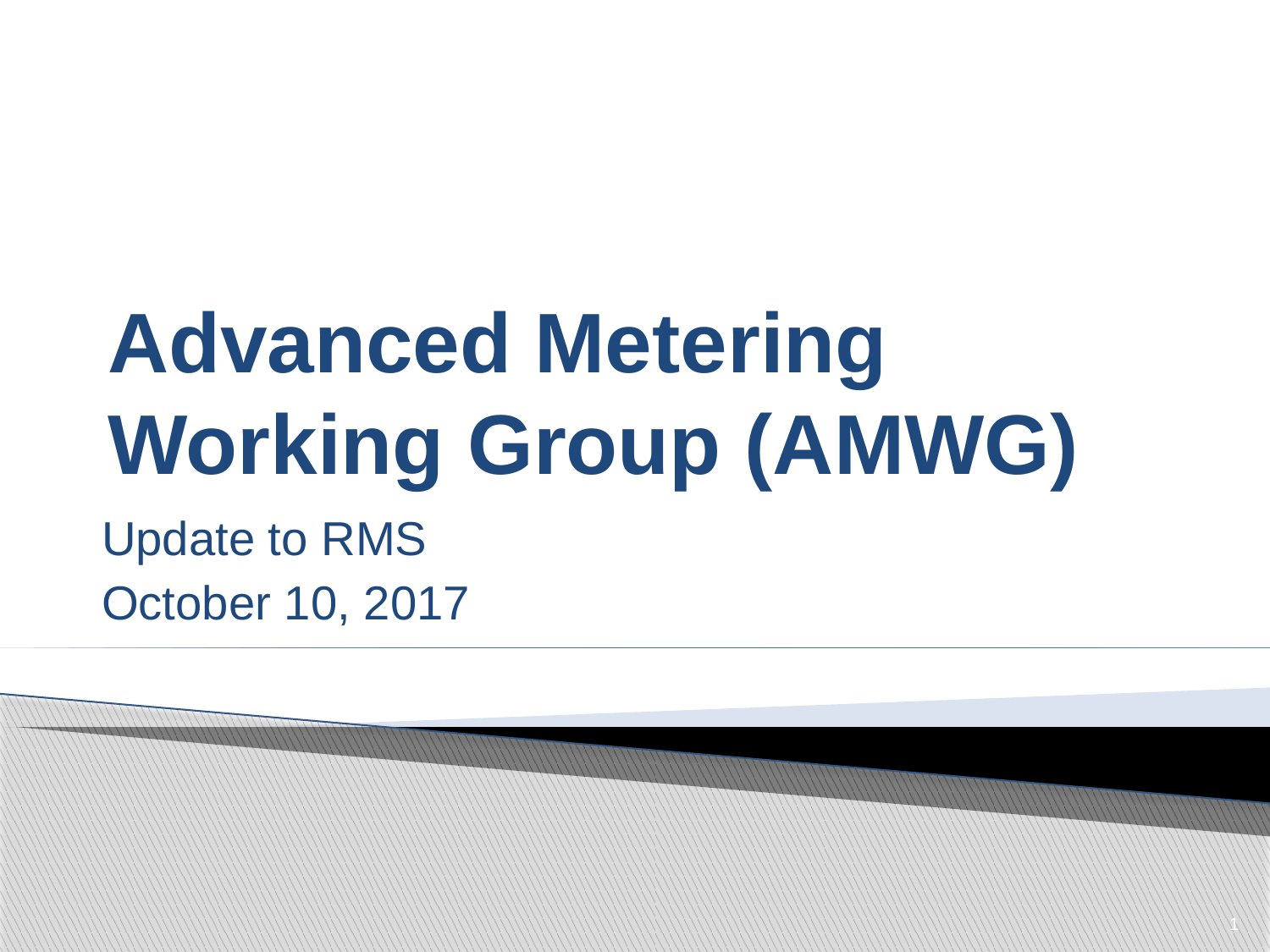

# Advanced Metering Working Group (AMWG)
Update to RMS
October 10, 2017
1